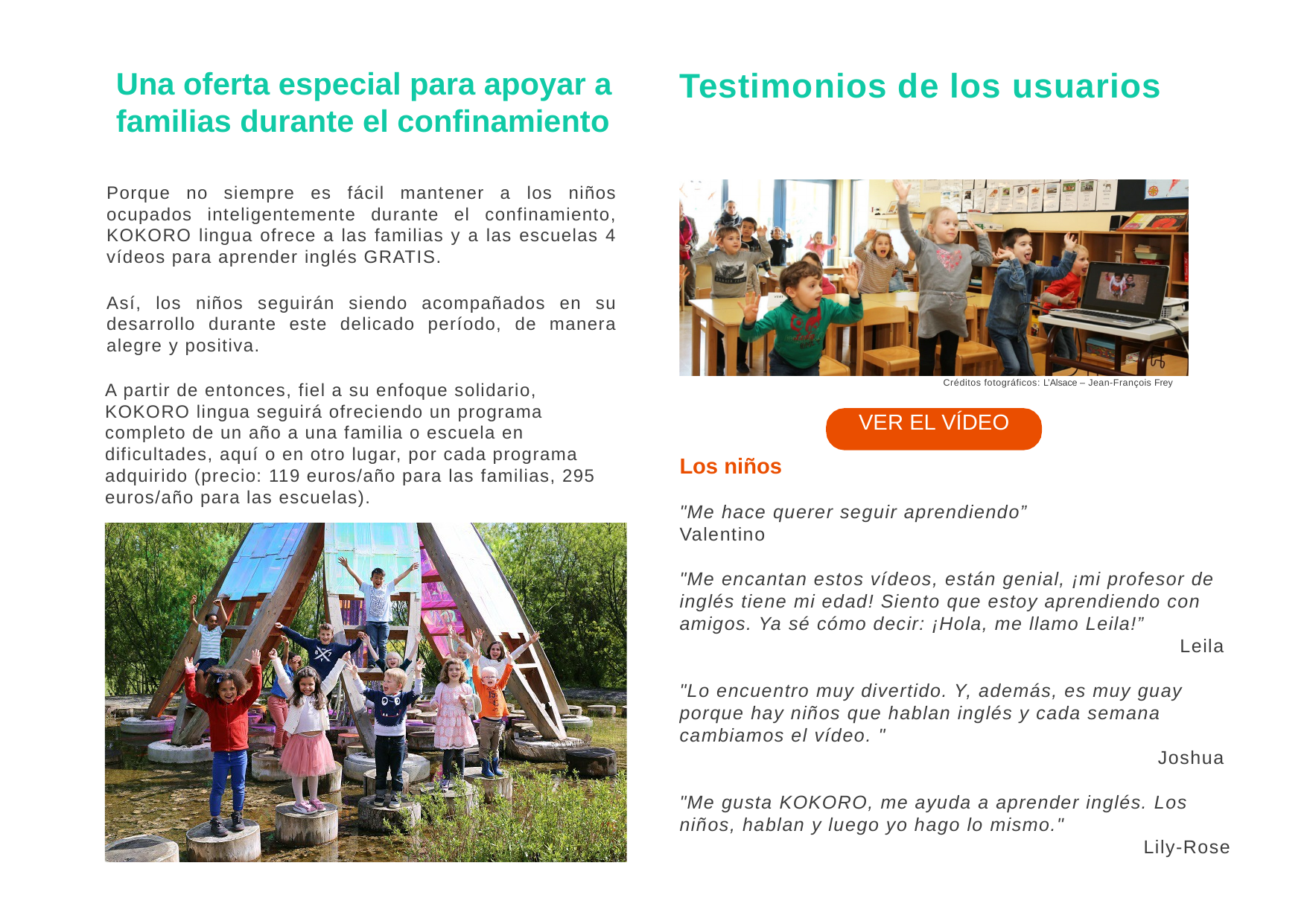

# Una oferta especial para apoyar a familias durante el confinamiento
Testimonios de los usuarios

Porque no siempre es fácil mantener a los niños ocupados inteligentemente durante el confinamiento, KOKORO lingua ofrece a las familias y a las escuelas 4 vídeos para aprender inglés GRATIS.

Así, los niños seguirán siendo acompañados en su desarrollo durante este delicado período, de manera alegre y positiva.

A partir de entonces, fiel a su enfoque solidario, KOKORO lingua seguirá ofreciendo un programa completo de un año a una familia o escuela en dificultades, aquí o en otro lugar, por cada programa adquirido (precio: 119 euros/año para las familias, 295 euros/año para las escuelas).

Créditos fotográficos: L’Alsace – Jean-François Frey
VER EL VÍDEO
Los niños

"Me hace querer seguir aprendiendo”
Valentino

"Me encantan estos vídeos, están genial, ¡mi profesor de inglés tiene mi edad! Siento que estoy aprendiendo con amigos. Ya sé cómo decir: ¡Hola, me llamo Leila!”
 Leila

"Lo encuentro muy divertido. Y, además, es muy guay porque hay niños que hablan inglés y cada semana cambiamos el vídeo. "
Joshua

"Me gusta KOKORO, me ayuda a aprender inglés. Los niños, hablan y luego yo hago lo mismo."
Lily-Rose